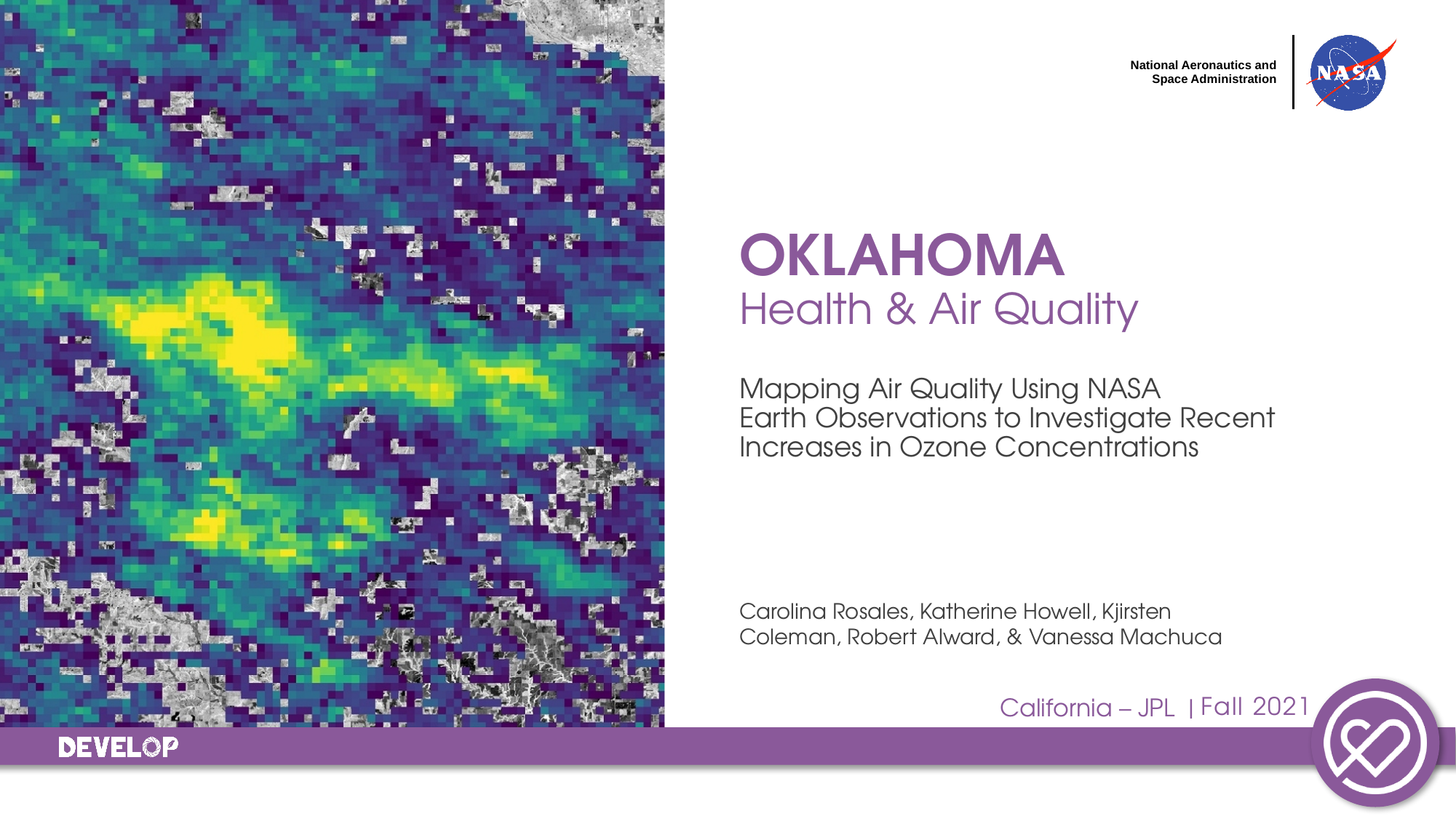

OKLAHOMA
Health & Air Quality
Mapping Air Quality Using NASA Earth Observations to Investigate Recent Increases in Ozone Concentrations

Carolina Rosales, Katherine Howell, Kjirsten Coleman, Robert Alward, & Vanessa Machuca
California – JPL